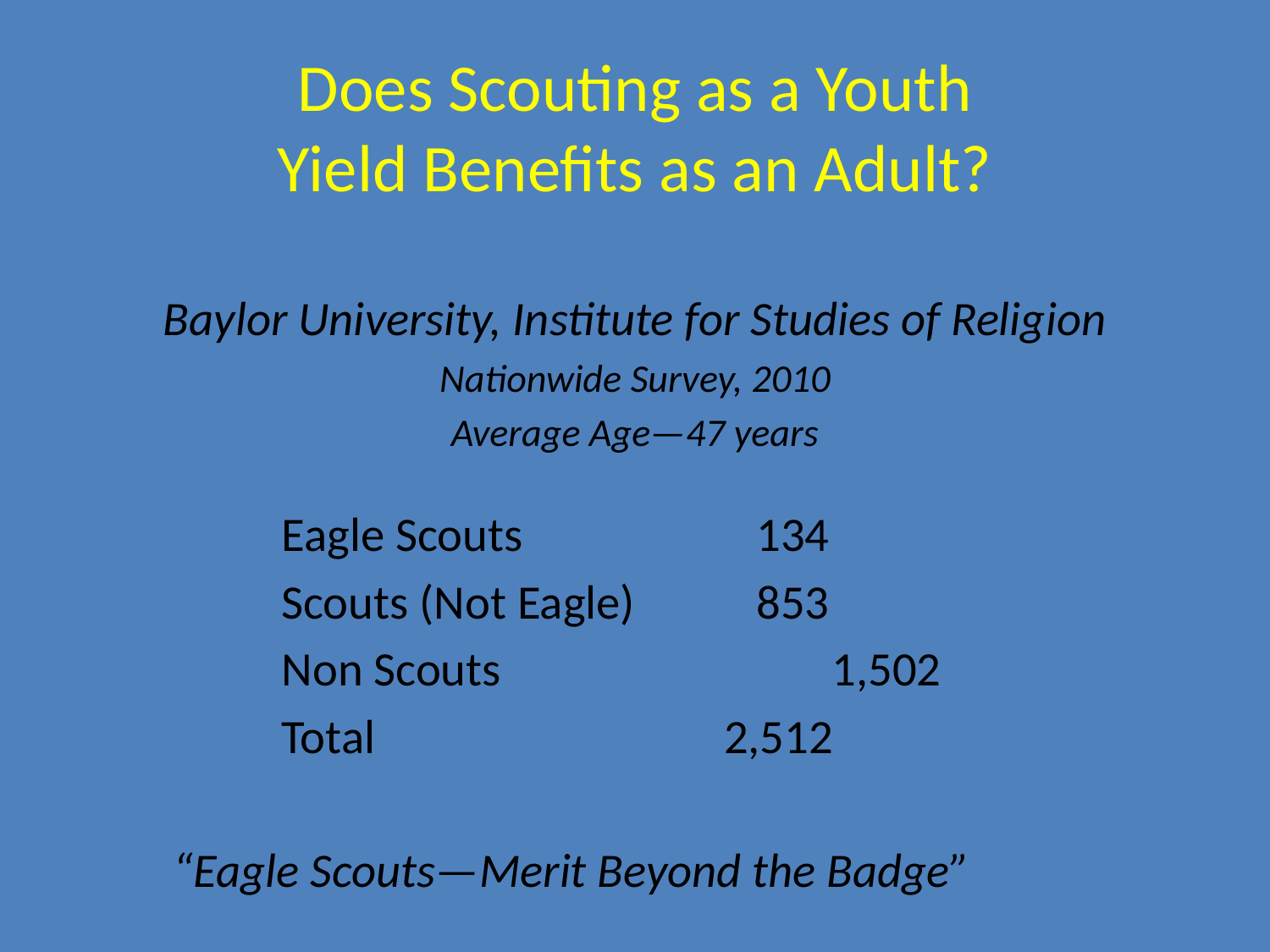

# Does Scouting as a Youth Yield Benefits as an Adult?
Baylor University, Institute for Studies of Religion
Nationwide Survey, 2010
Average Age—47 years

		Eagle Scouts 		    134
		Scouts (Not Eagle)	    853
		Non Scouts			 1,502
		Total 			 	 2,512

	“Eagle Scouts—Merit Beyond the Badge”